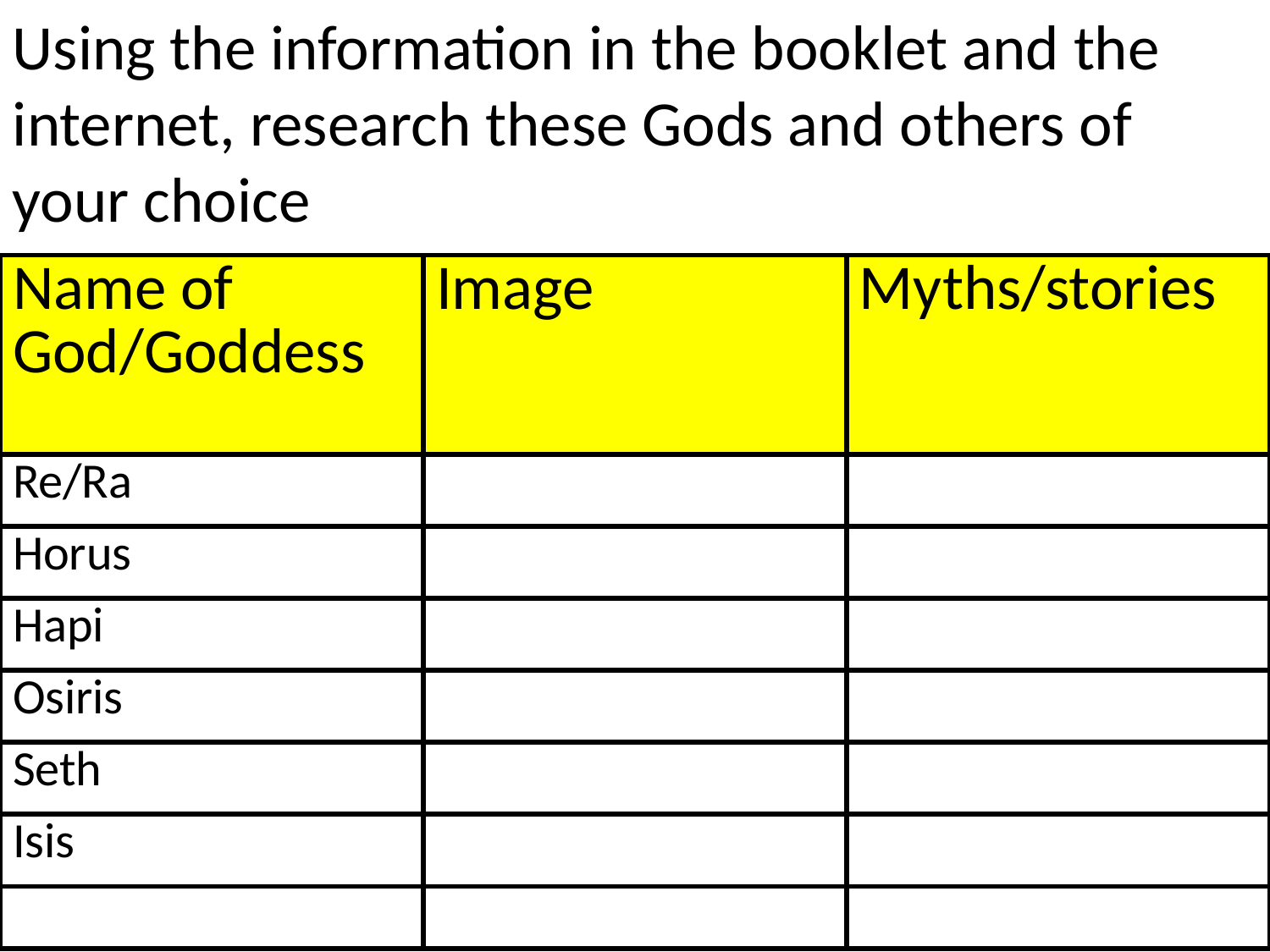

Using the information in the booklet and the internet, research these Gods and others of your choice
| Name of God/Goddess | Image | Myths/stories |
| --- | --- | --- |
| Re/Ra |  |  |
| Horus |  |  |
| Hapi |  |  |
| Osiris |  |  |
| Seth |  |  |
| Isis |  |  |
|  |  |  |